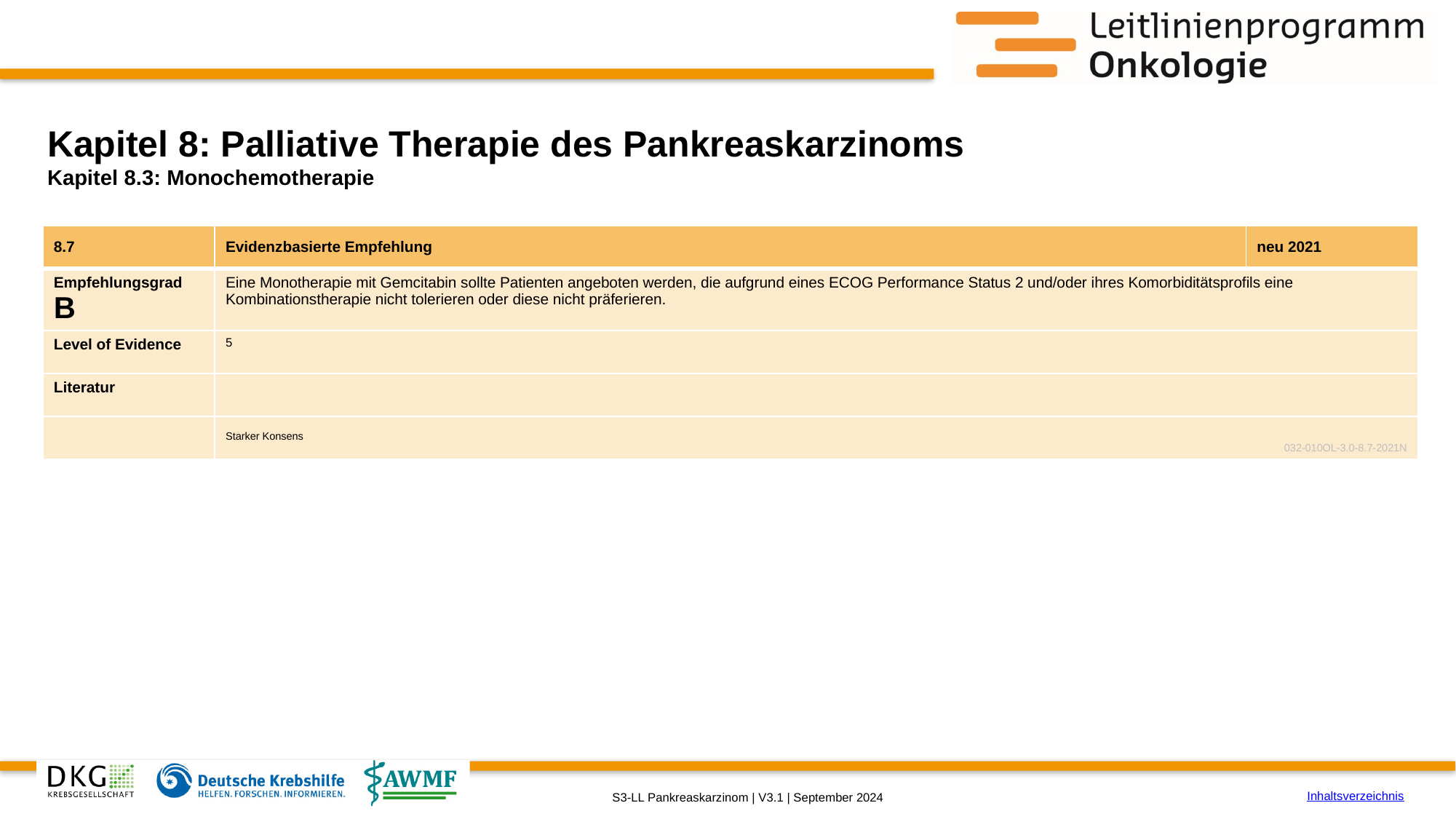

# Kapitel 8: Palliative Therapie des Pankreaskarzinoms
Kapitel 8.3: Monochemotherapie
| 8.7 | Evidenzbasierte Empfehlung | neu 2021 |
| --- | --- | --- |
| Empfehlungsgrad B | Eine Monotherapie mit Gemcitabin sollte Patienten angeboten werden, die aufgrund eines ECOG Performance Status 2 und/oder ihres Komorbiditätsprofils eine Kombinationstherapie nicht tolerieren oder diese nicht präferieren. |  |
| Level of Evidence | 5 |  |
| Literatur |  |  |
|  | Starker Konsens 032-010OL-3.0-8.7-2021N |  |
Inhaltsverzeichnis
S3-LL Pankreaskarzinom | V3.1 | September 2024